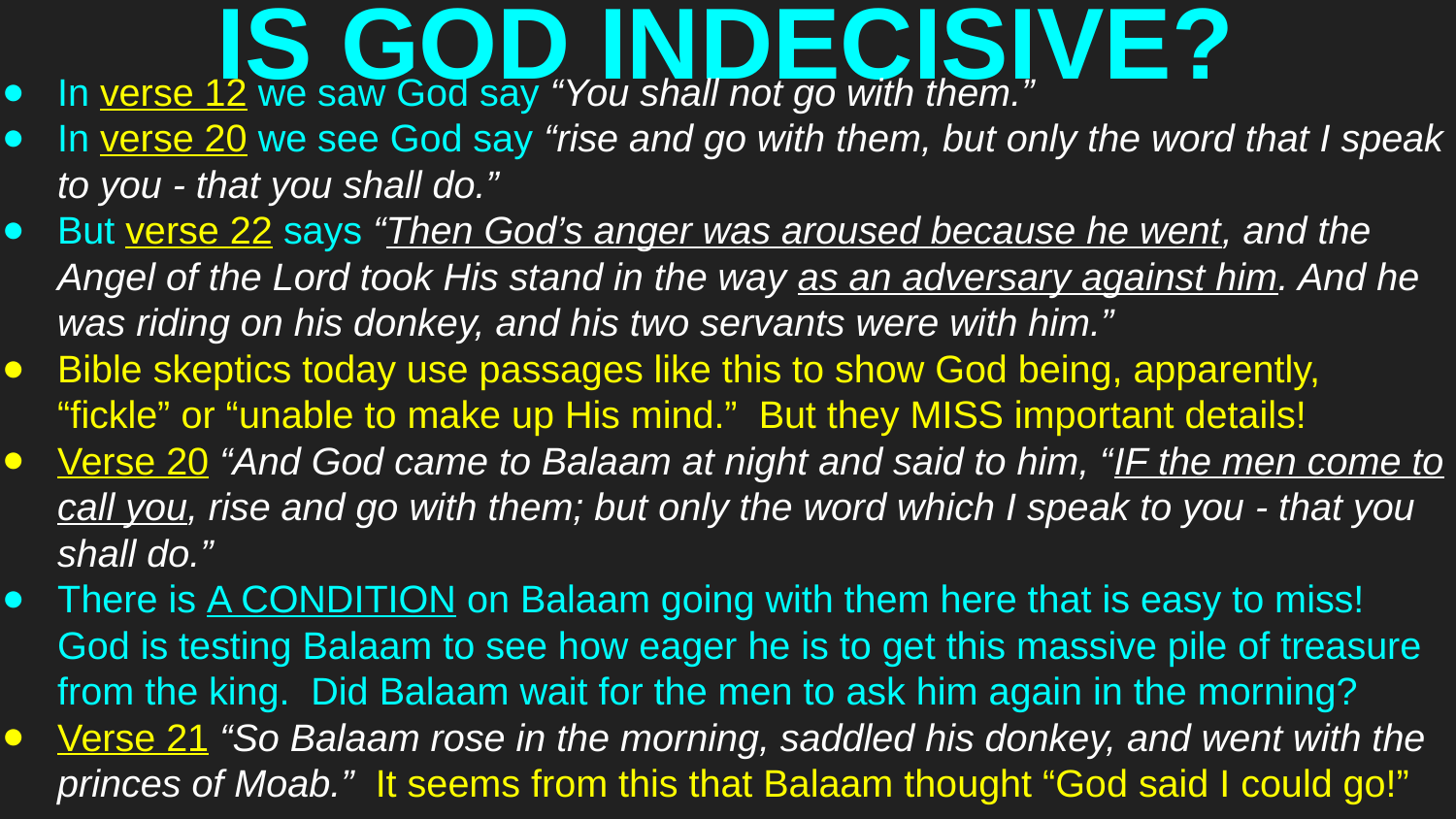

# IS GOD INDECISIVE?
In verse 12 we saw God say “You shall not go with them.”
In verse 20 we see God say “rise and go with them, but only the word that I speak to you - that you shall do.”
But verse 22 says “Then God’s anger was aroused because he went, and the Angel of the Lord took His stand in the way as an adversary against him. And he was riding on his donkey, and his two servants were with him.”
Bible skeptics today use passages like this to show God being, apparently,  “fickle” or “unable to make up His mind.”  But they MISS important details!
Verse 20 “And God came to Balaam at night and said to him, “IF the men come to call you, rise and go with them; but only the word which I speak to you - that you shall do.”
There is A CONDITION on Balaam going with them here that is easy to miss!  God is testing Balaam to see how eager he is to get this massive pile of treasure from the king.  Did Balaam wait for the men to ask him again in the morning?
Verse 21 “So Balaam rose in the morning, saddled his donkey, and went with the princes of Moab.”  It seems from this that Balaam thought “God said I could go!”